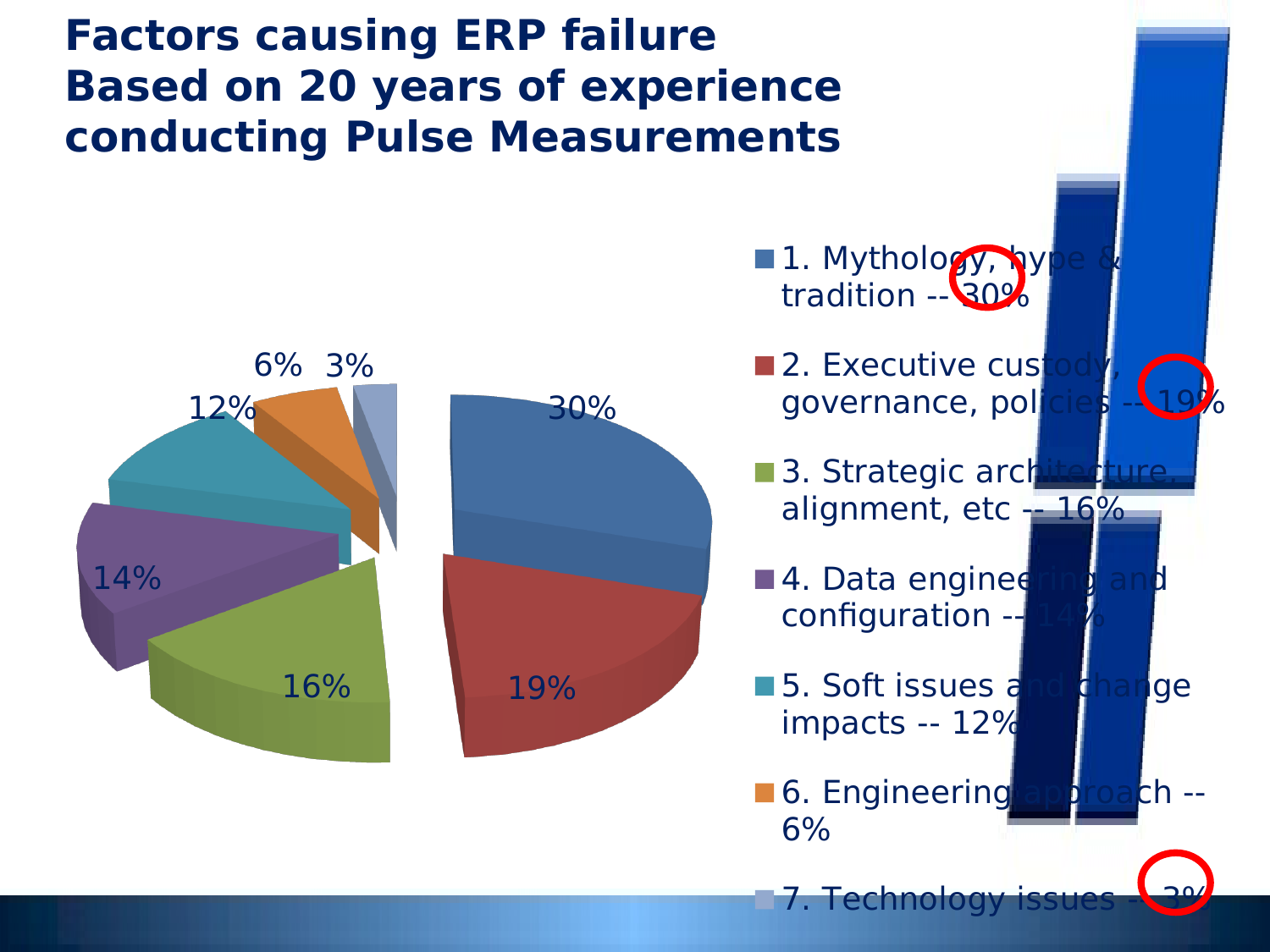

Factors causing ERP failure
Based on 20 years of experience conducting Pulse Measurements

[unsupported chart]